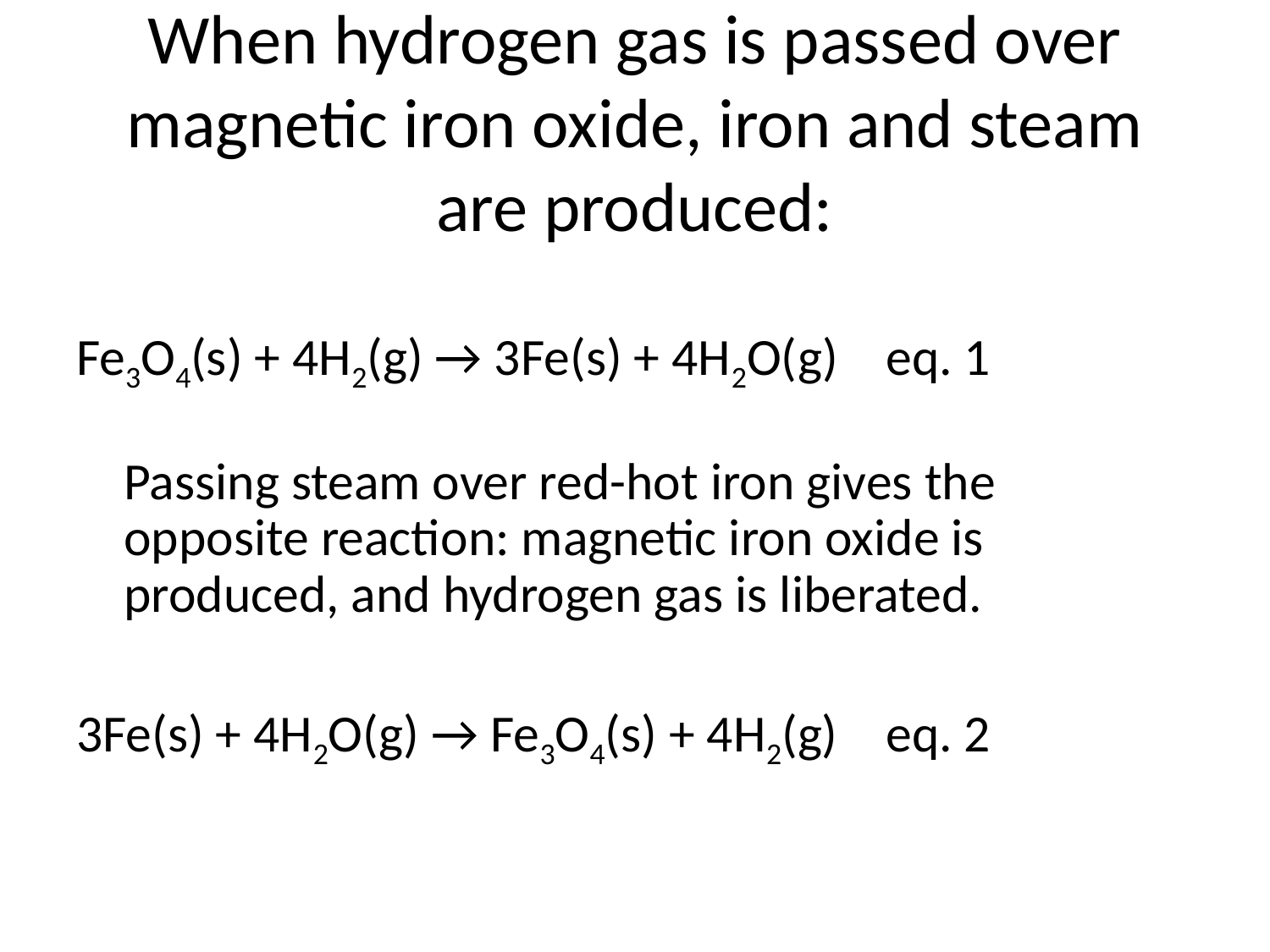

# When hydrogen gas is passed over magnetic iron oxide, iron and steam are produced:
Fe3O4(s) + 4H2(g) → 3Fe(s) + 4H2O(g) 	eq. 1
Passing steam over red-hot iron gives the opposite reaction: magnetic iron oxide is produced, and hydrogen gas is liberated.

3Fe(s) + 4H2O(g) → Fe3O4(s) + 4H2(g) 	eq. 2